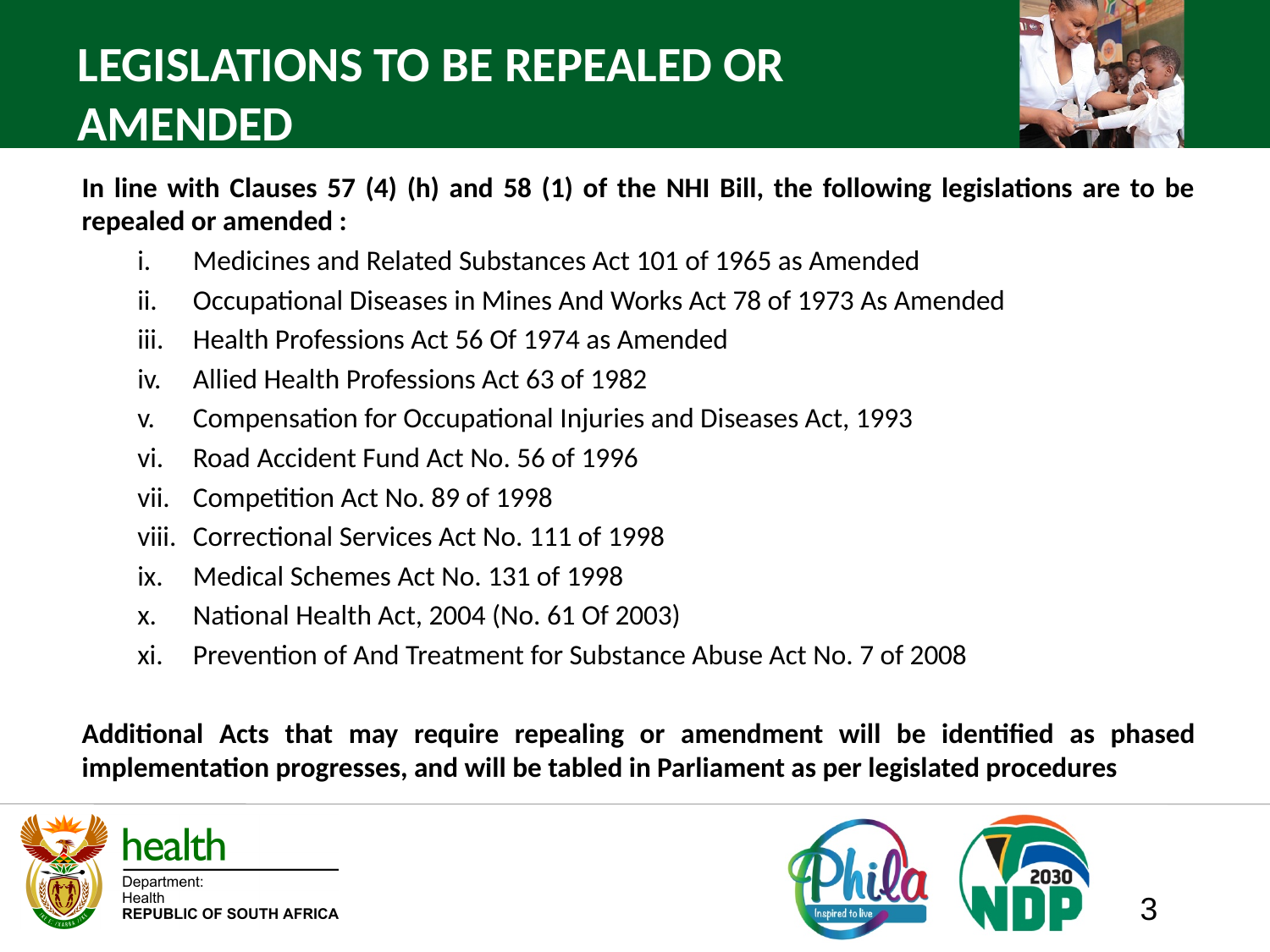

# LEGISLATIONS TO BE REPEALED OR AMENDED

In line with Clauses 57 (4) (h) and 58 (1) of the NHI Bill, the following legislations are to be repealed or amended :
Medicines and Related Substances Act 101 of 1965 as Amended
Occupational Diseases in Mines And Works Act 78 of 1973 As Amended
Health Professions Act 56 Of 1974 as Amended
Allied Health Professions Act 63 of 1982
Compensation for Occupational Injuries and Diseases Act, 1993
Road Accident Fund Act No. 56 of 1996
Competition Act No. 89 of 1998
Correctional Services Act No. 111 of 1998
Medical Schemes Act No. 131 of 1998
National Health Act, 2004 (No. 61 Of 2003)
Prevention of And Treatment for Substance Abuse Act No. 7 of 2008

Additional Acts that may require repealing or amendment will be identified as phased implementation progresses, and will be tabled in Parliament as per legislated procedures